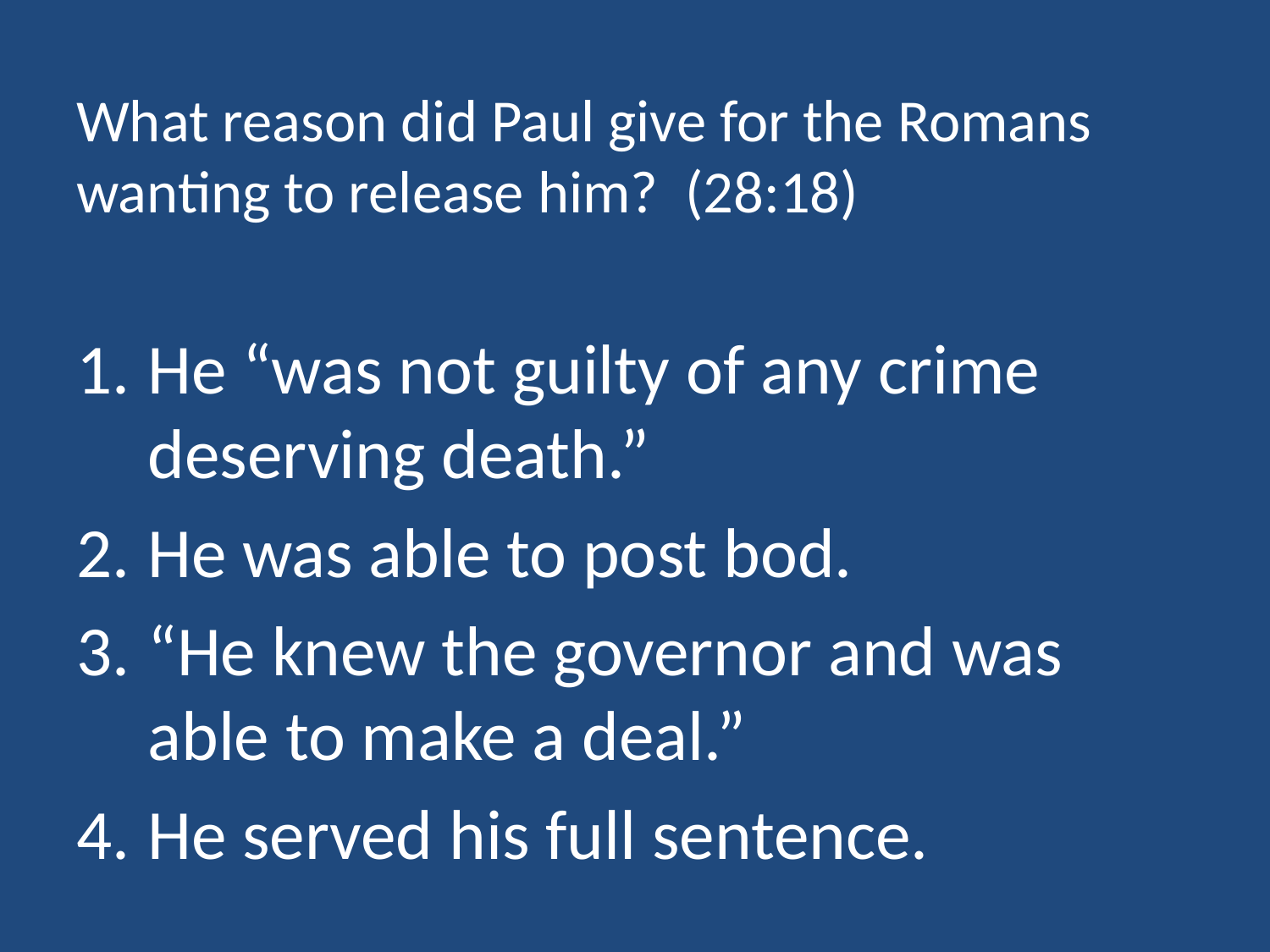

# What reason did Paul give for the Romans wanting to release him?  (28:18)
He “was not guilty of any crime deserving death.”
He was able to post bod.
“He knew the governor and was able to make a deal.”
He served his full sentence.